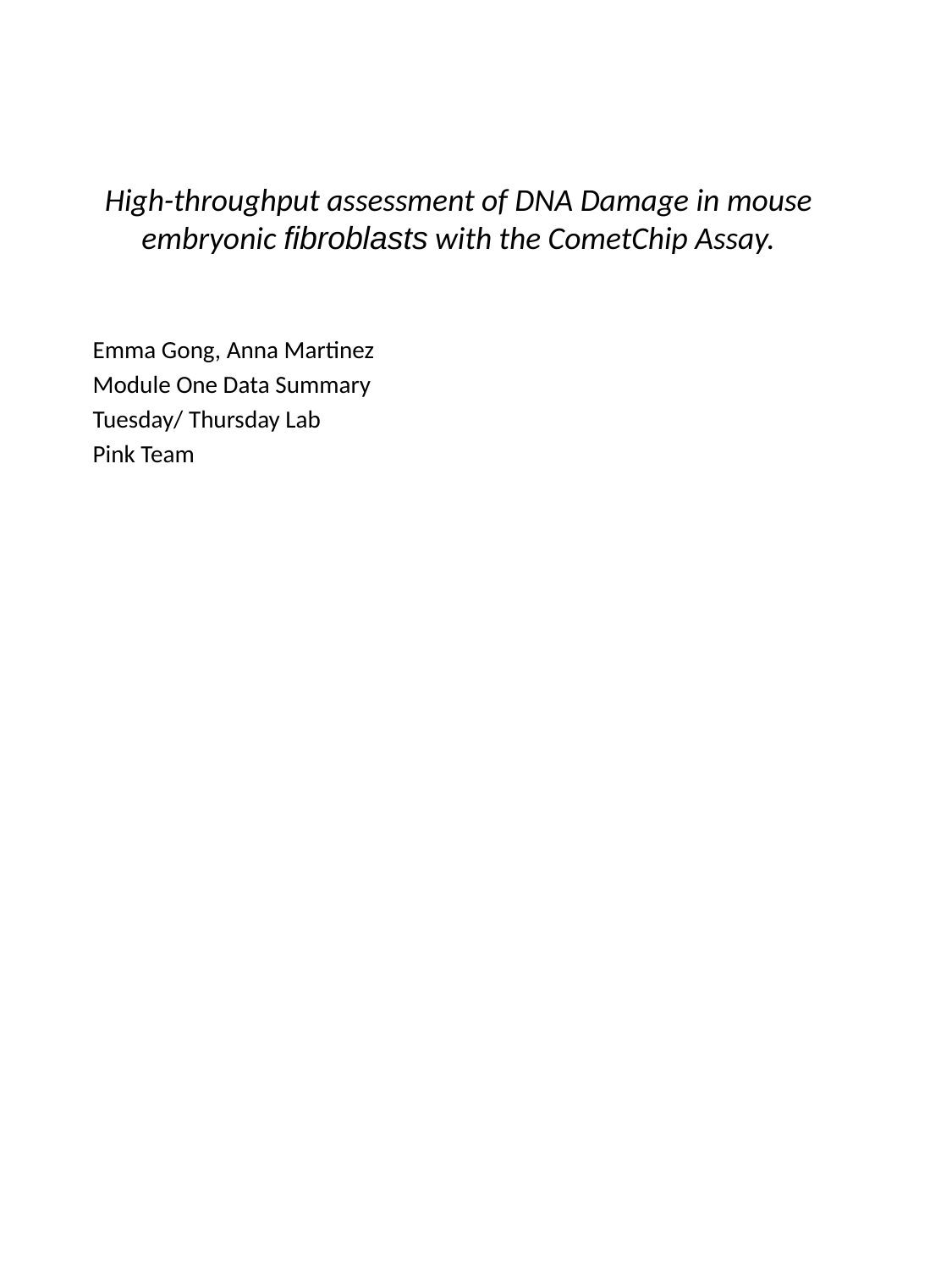

# High-throughput assessment of DNA Damage in mouse embryonic fibroblasts with the CometChip Assay.
Emma Gong, Anna Martinez
Module One Data Summary
Tuesday/ Thursday Lab
Pink Team